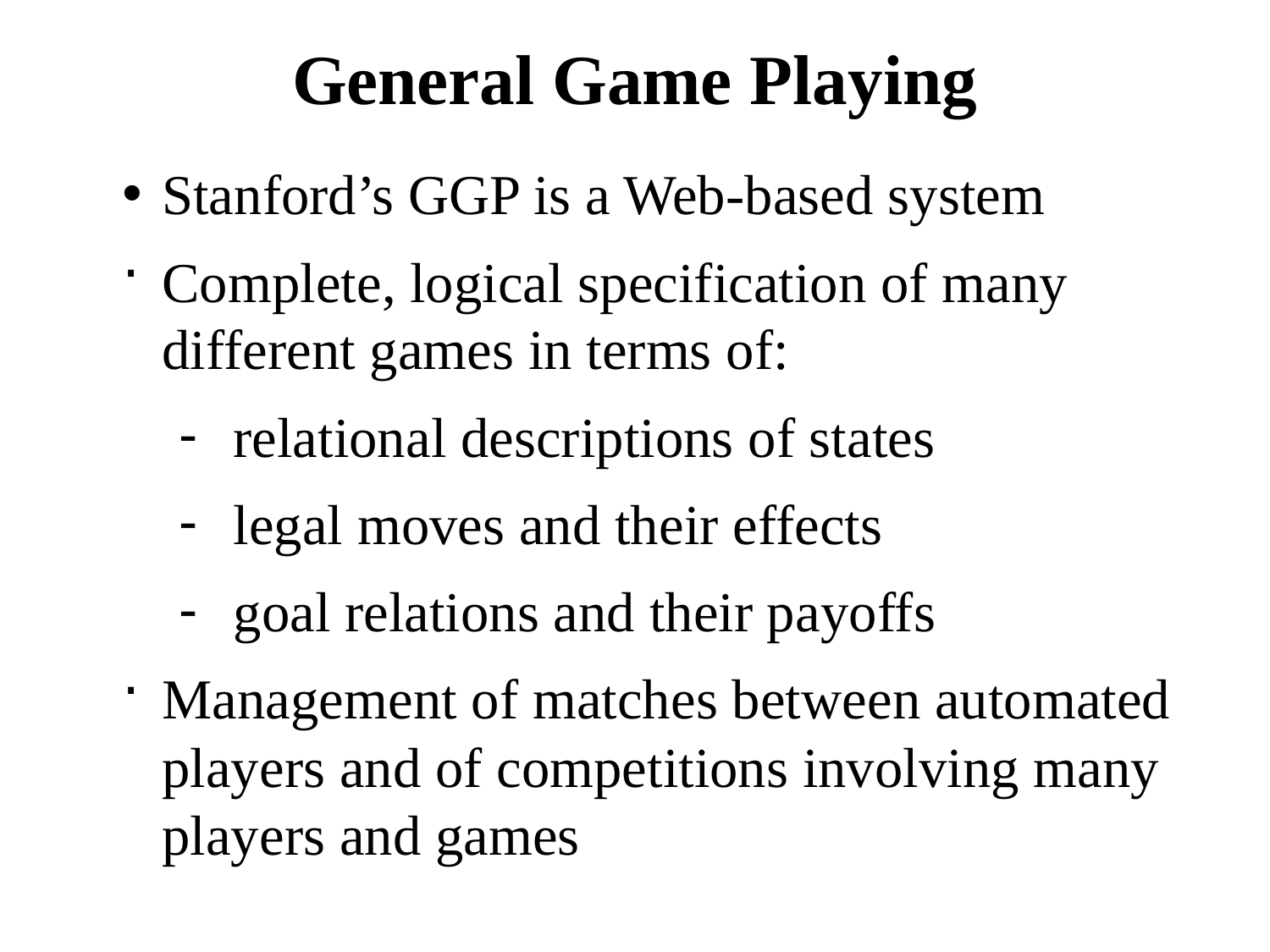

# General Game Playing
Stanford’s GGP is a Web-based system
Complete, logical specification of many different games in terms of:
relational descriptions of states
legal moves and their effects
goal relations and their payoffs
Management of matches between automated players and of competitions involving many players and games